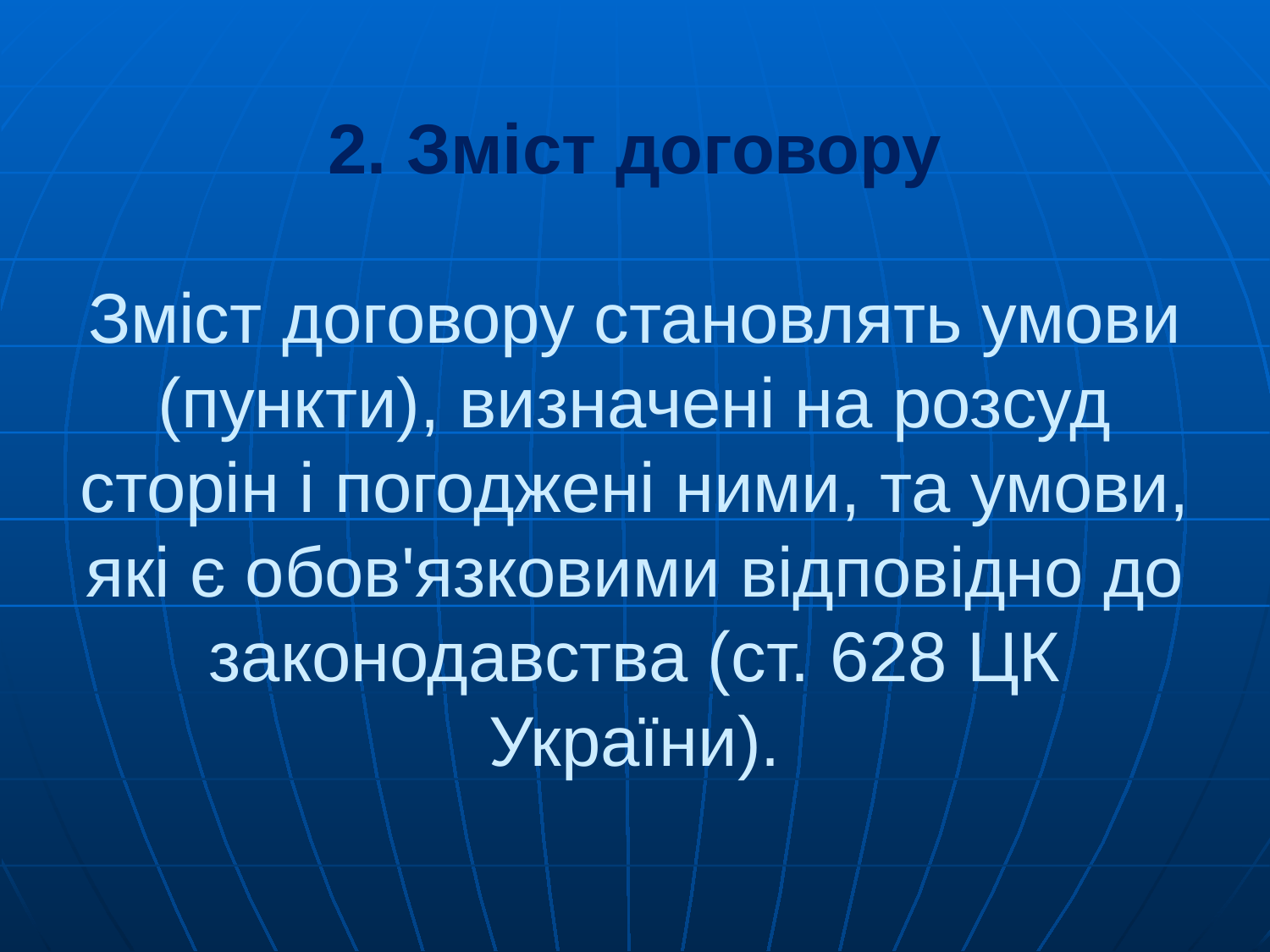

# 2. Зміст договору Зміст договору становлять умови (пункти), визначені на розсуд сторін і погоджені ними, та умови, які є обов'язковими відповідно до законодавства (ст. 628 ЦК України).